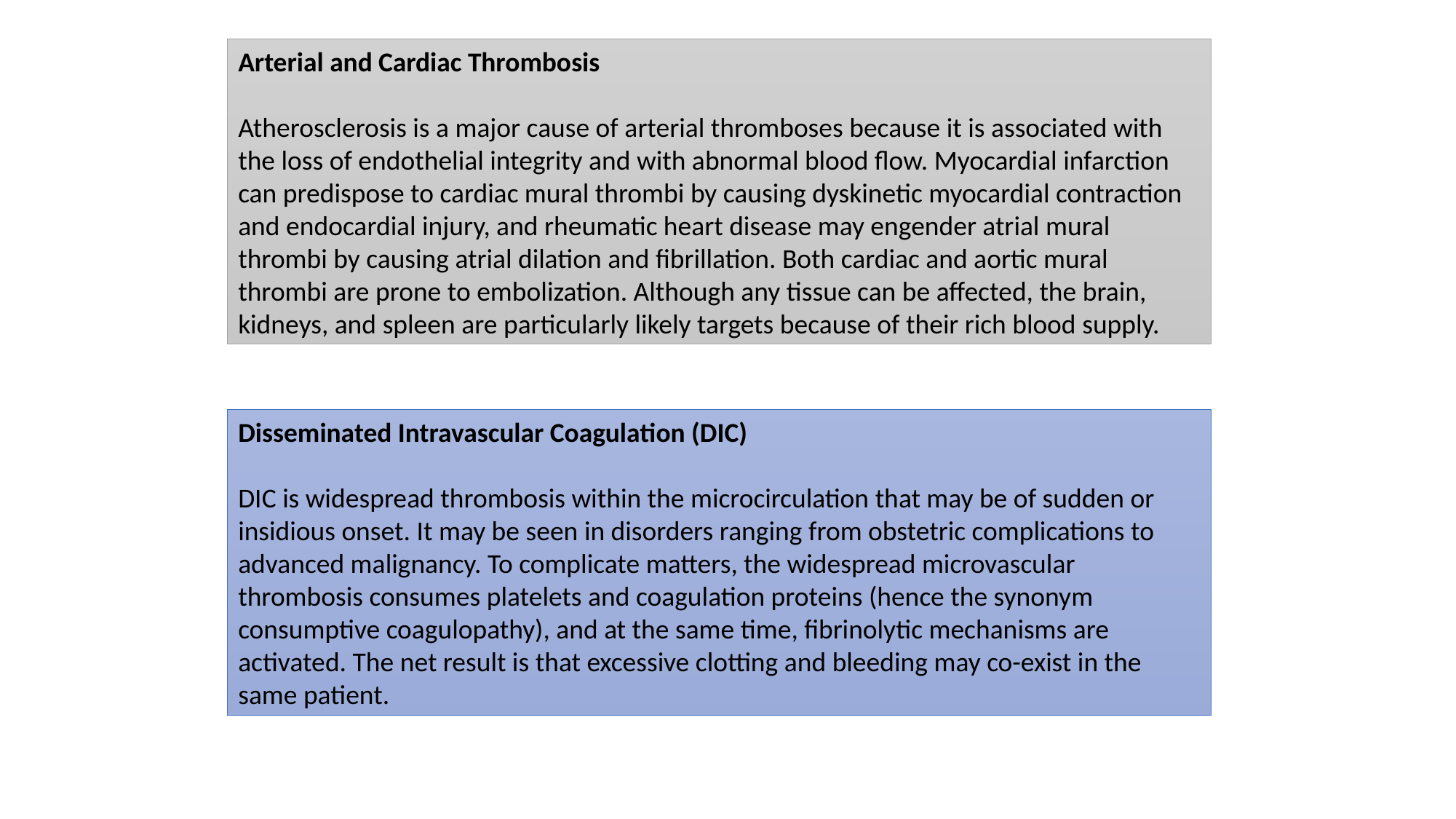

Arterial and Cardiac Thrombosis

Atherosclerosis is a major cause of arterial thromboses because it is associated with the loss of endothelial integrity and with abnormal blood flow. Myocardial infarction can predispose to cardiac mural thrombi by causing dyskinetic myocardial contraction and endocardial injury, and rheumatic heart disease may engender atrial mural thrombi by causing atrial dilation and fibrillation. Both cardiac and aortic mural thrombi are prone to embolization. Although any tissue can be affected, the brain, kidneys, and spleen are particularly likely targets because of their rich blood supply.
Disseminated Intravascular Coagulation (DIC)

DIC is widespread thrombosis within the microcirculation that may be of sudden or insidious onset. It may be seen in disorders ranging from obstetric complications to advanced malignancy. To complicate matters, the widespread microvascular thrombosis consumes platelets and coagulation proteins (hence the synonym consumptive coagulopathy), and at the same time, fibrinolytic mechanisms are activated. The net result is that excessive clotting and bleeding may co-exist in the same patient.